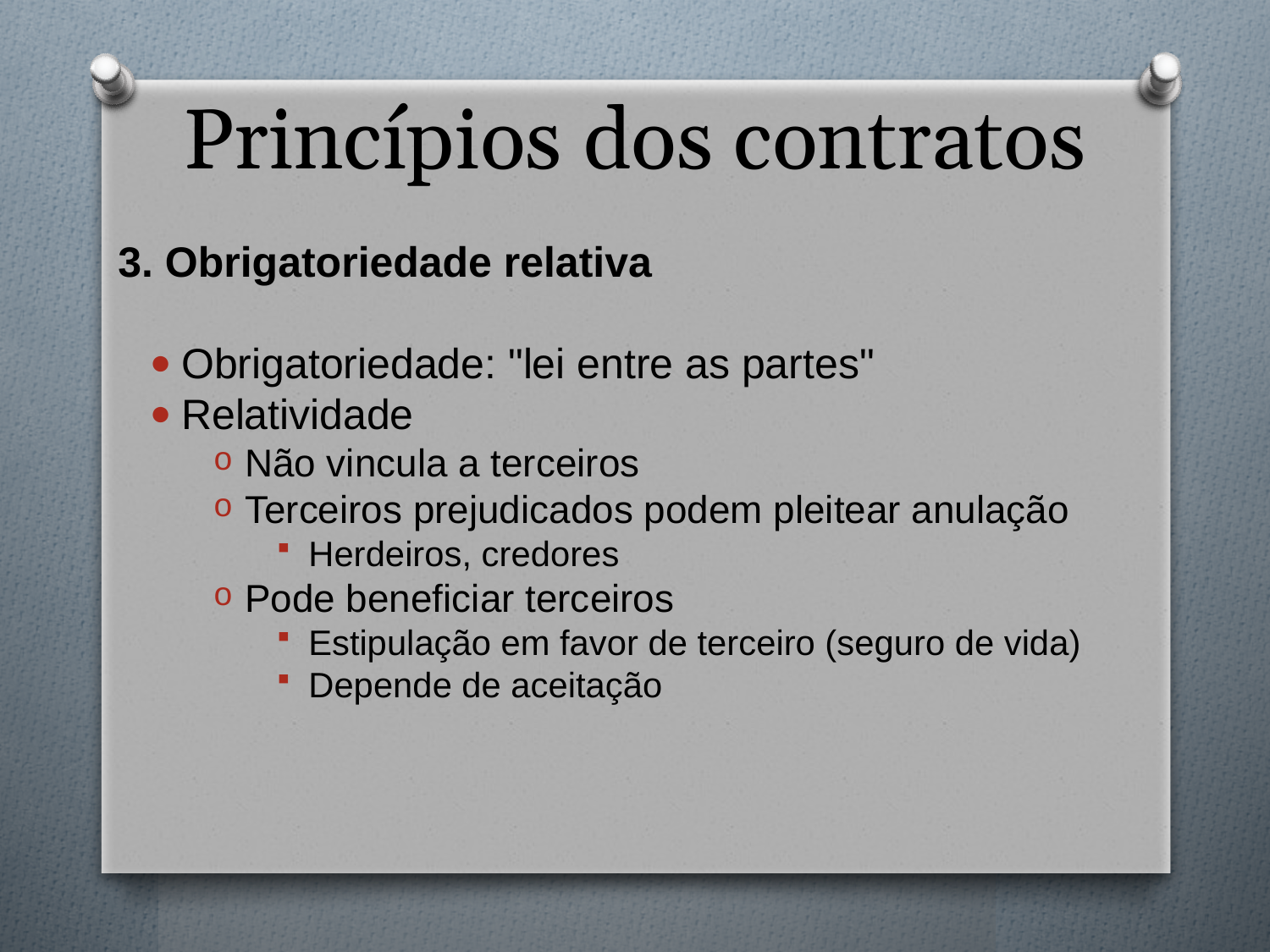

# Princípios dos contratos
3. Obrigatoriedade relativa

Obrigatoriedade: "lei entre as partes"
Relatividade
Não vincula a terceiros
Terceiros prejudicados podem pleitear anulação
Herdeiros, credores
Pode beneficiar terceiros
Estipulação em favor de terceiro (seguro de vida)
Depende de aceitação